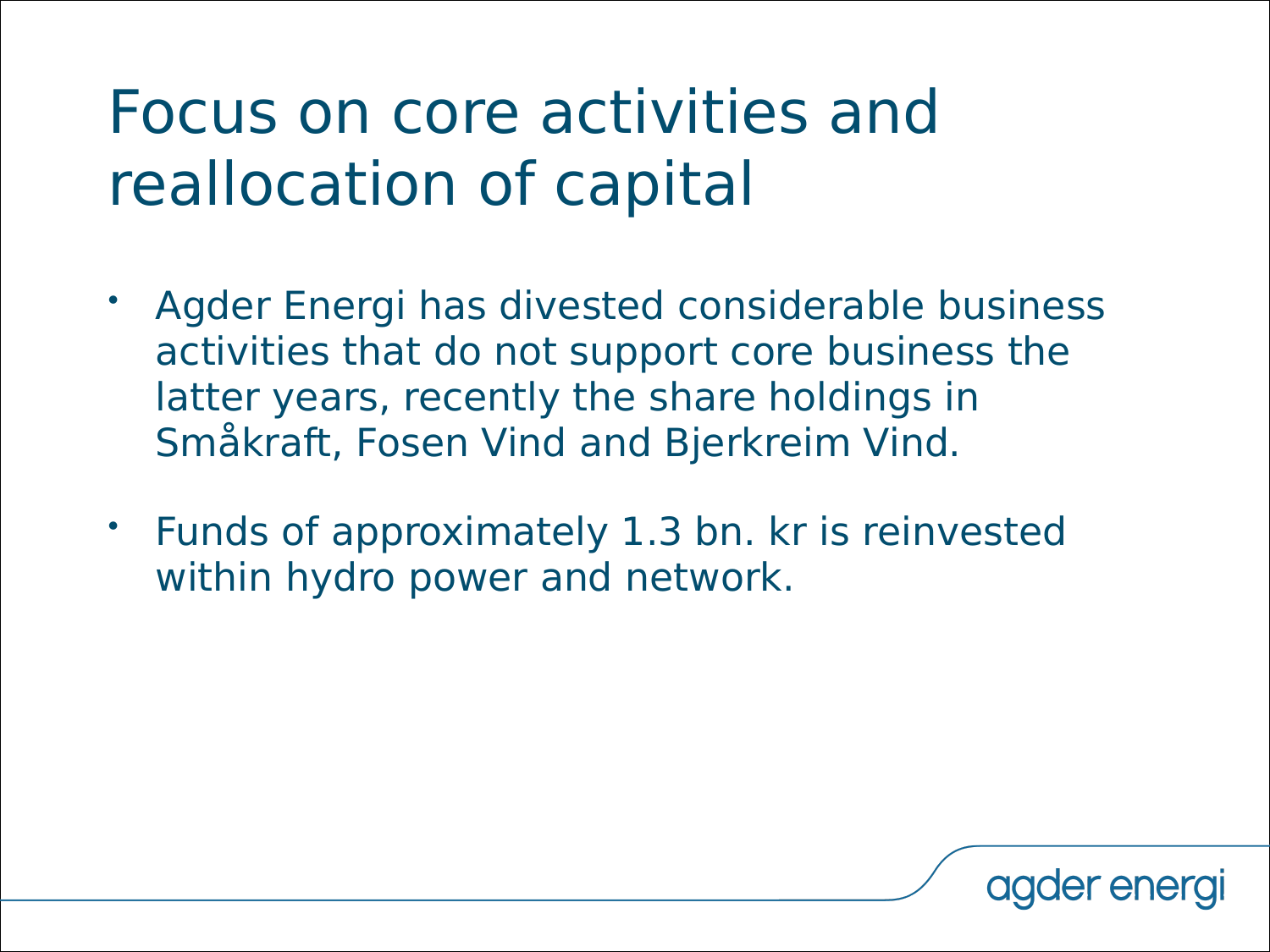

# Focus on core activities and reallocation of capital
Agder Energi has divested considerable business activities that do not support core business the latter years, recently the share holdings in Småkraft, Fosen Vind and Bjerkreim Vind.
Funds of approximately 1.3 bn. kr is reinvested within hydro power and network.